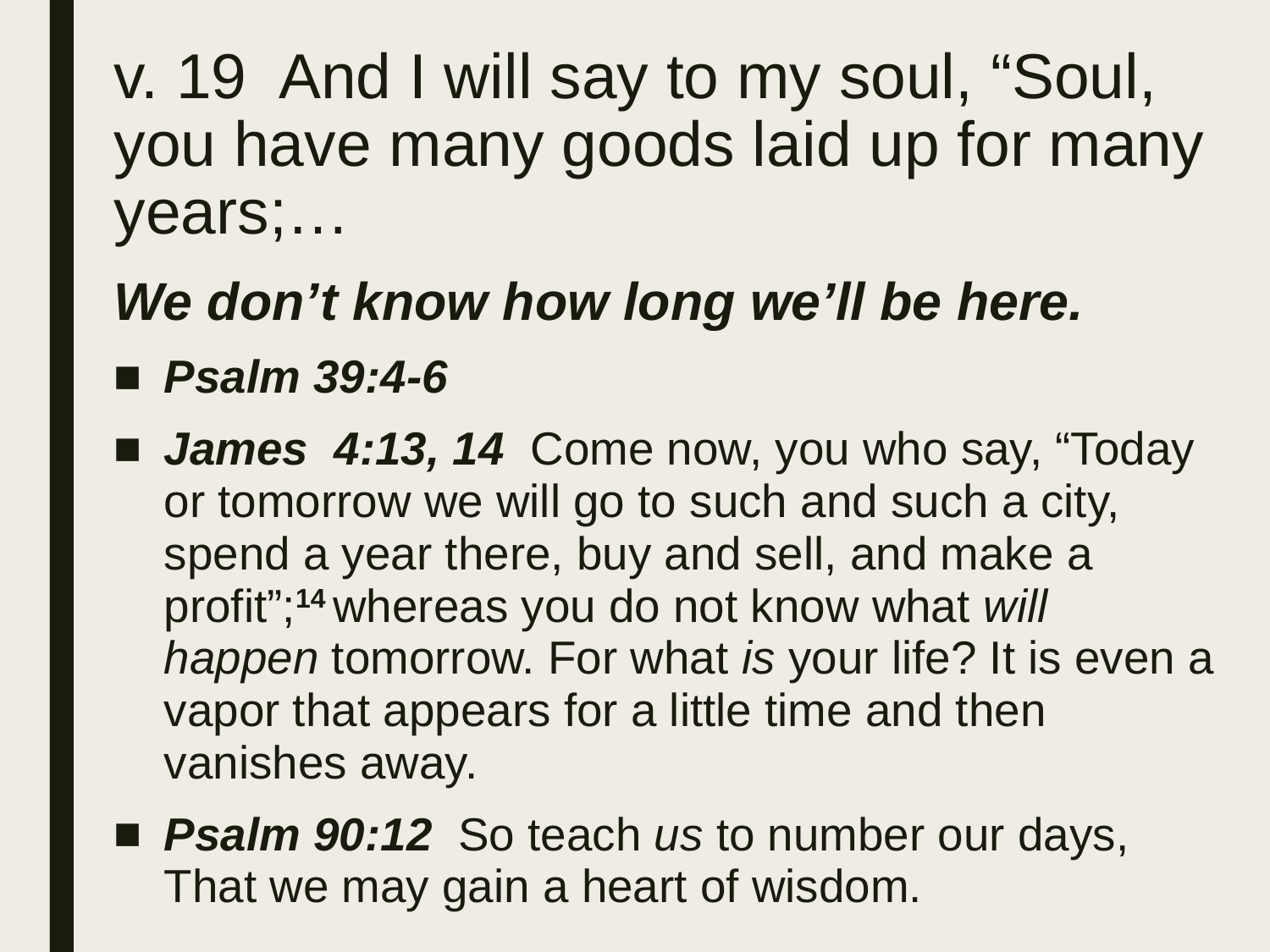

# v. 19  And I will say to my soul, “Soul, you have many goods laid up for many years;…
We don’t know how long we’ll be here.
Psalm 39:4-6
James  4:13, 14  Come now, you who say, “Today or tomorrow we will go to such and such a city, spend a year there, buy and sell, and make a profit”;14 whereas you do not know what will happen tomorrow. For what is your life? It is even a vapor that appears for a little time and then vanishes away.
Psalm 90:12  So teach us to number our days,
That we may gain a heart of wisdom.